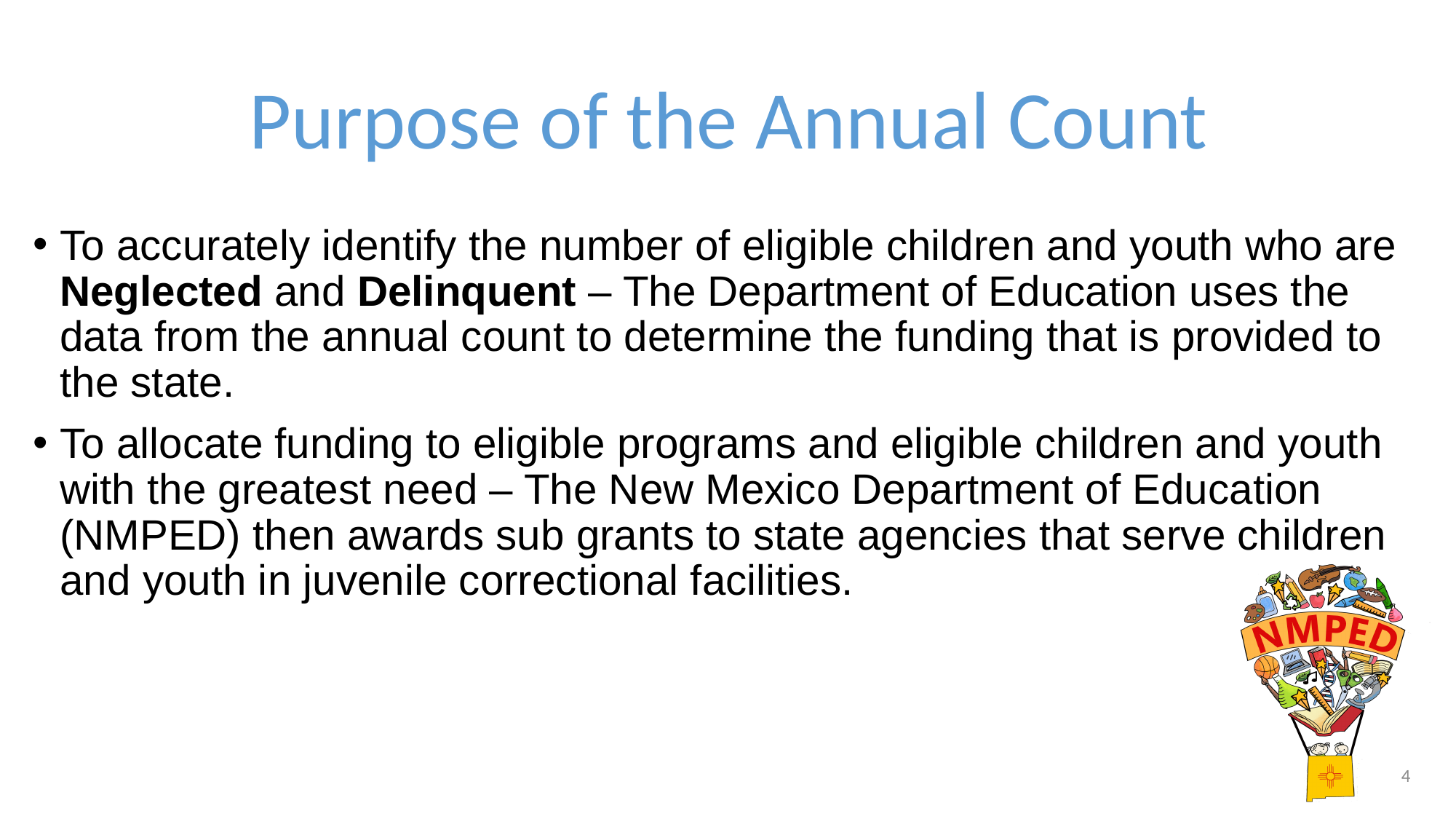

# Purpose of the Annual Count
To accurately identify the number of eligible children and youth who are Neglected and Delinquent – The Department of Education uses the data from the annual count to determine the funding that is provided to the state.
To allocate funding to eligible programs and eligible children and youth with the greatest need – The New Mexico Department of Education (NMPED) then awards sub grants to state agencies that serve children and youth in juvenile correctional facilities.
4